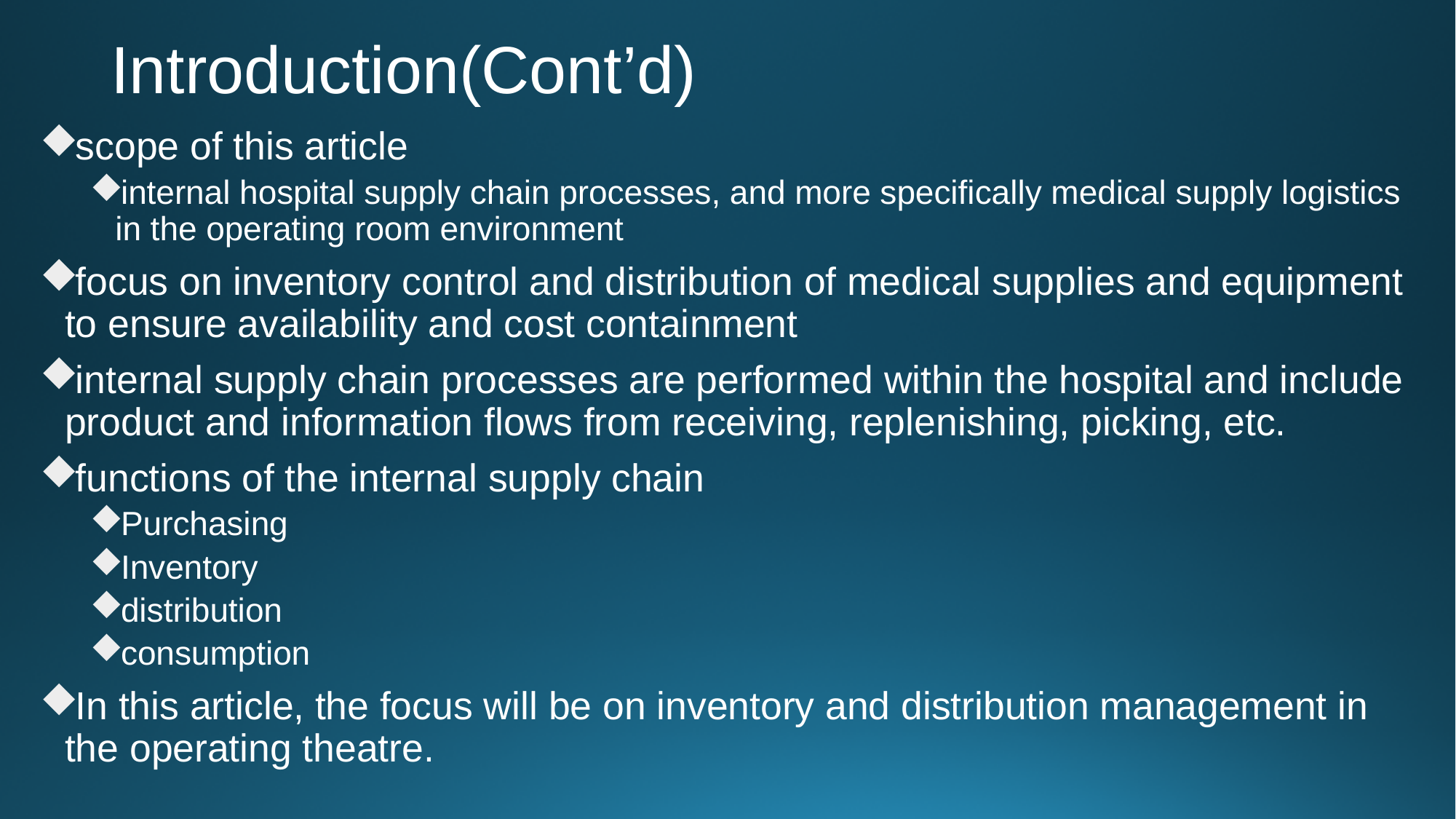

# Introduction(Cont’d)
scope of this article
internal hospital supply chain processes, and more specifically medical supply logistics in the operating room environment
focus on inventory control and distribution of medical supplies and equipment to ensure availability and cost containment
internal supply chain processes are performed within the hospital and include product and information flows from receiving, replenishing, picking, etc.
functions of the internal supply chain
Purchasing
Inventory
distribution
consumption
In this article, the focus will be on inventory and distribution management in the operating theatre.